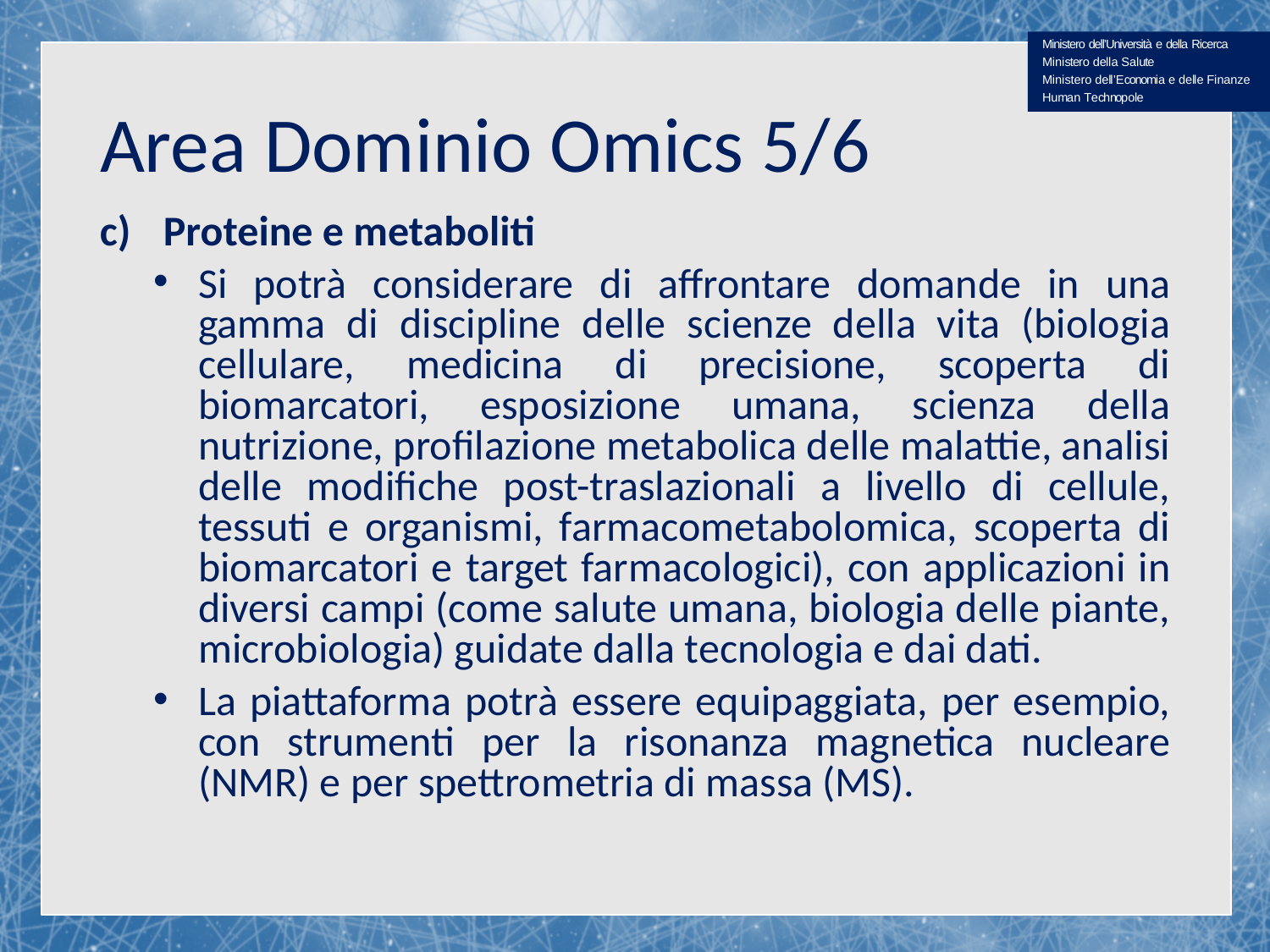

Ministero dell’Università e della Ricerca  Ministero della Salute
Ministero dell’Economia e delle Finanze
Human Technopole

Area Dominio Omics 5/6
Proteine e metaboliti
Si potrà considerare di affrontare domande in una gamma di discipline delle scienze della vita (biologia cellulare, medicina di precisione, scoperta di biomarcatori, esposizione umana, scienza della nutrizione, profilazione metabolica delle malattie, analisi delle modifiche post-traslazionali a livello di cellule, tessuti e organismi, farmacometabolomica, scoperta di biomarcatori e target farmacologici), con applicazioni in diversi campi (come salute umana, biologia delle piante, microbiologia) guidate dalla tecnologia e dai dati.
La piattaforma potrà essere equipaggiata, per esempio, con strumenti per la risonanza magnetica nucleare (NMR) e per spettrometria di massa (MS).